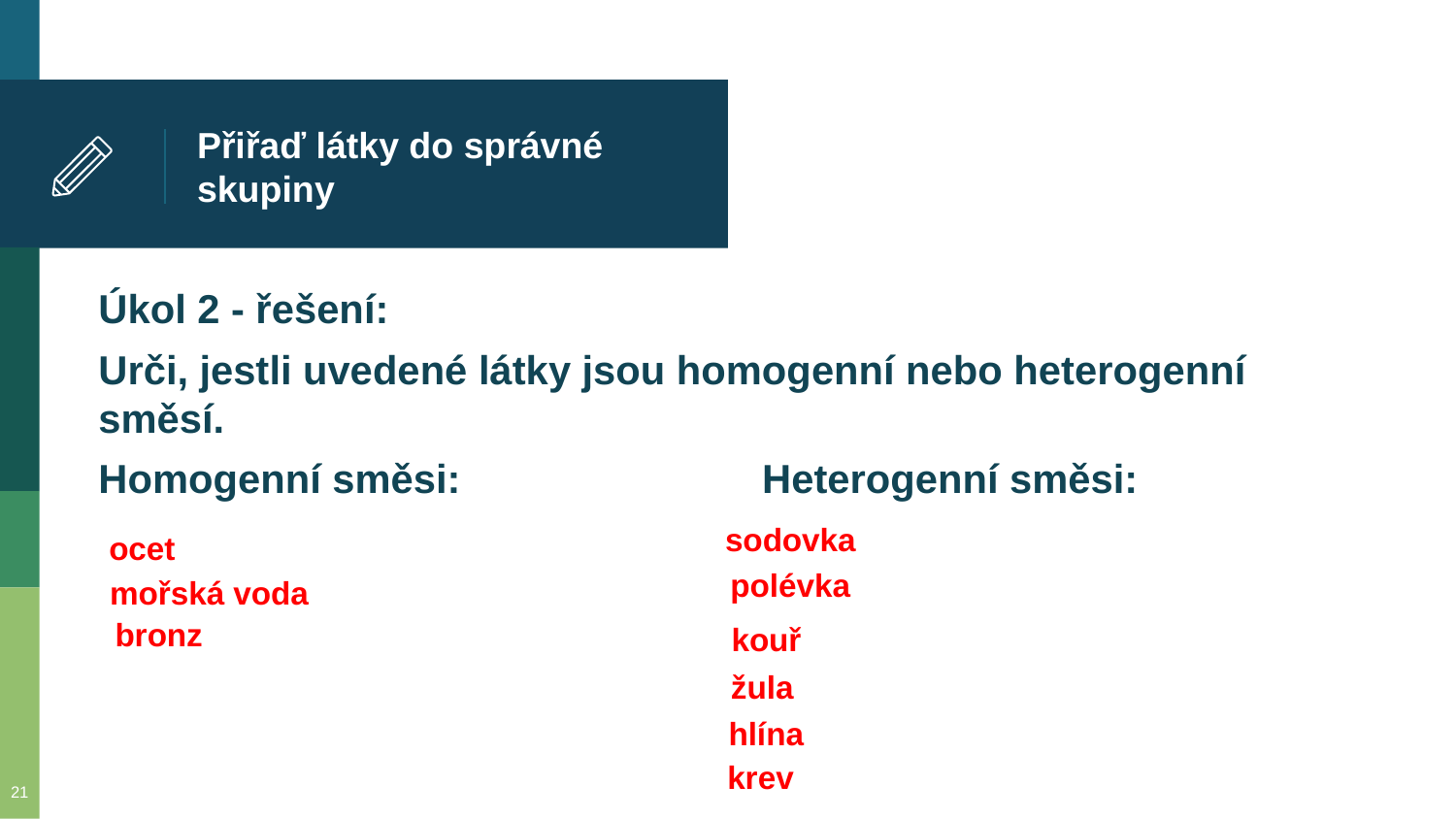

# Přiřaď látky do správné skupiny

Úkol 2 - řešení:
Urči, jestli uvedené látky jsou homogenní nebo heterogenní směsí.
Homogenní směsi:                           Heterogenní směsi:

sodovka
ocet
polévka
mořská voda
bronz
kouř
žula
hlína
krev
21